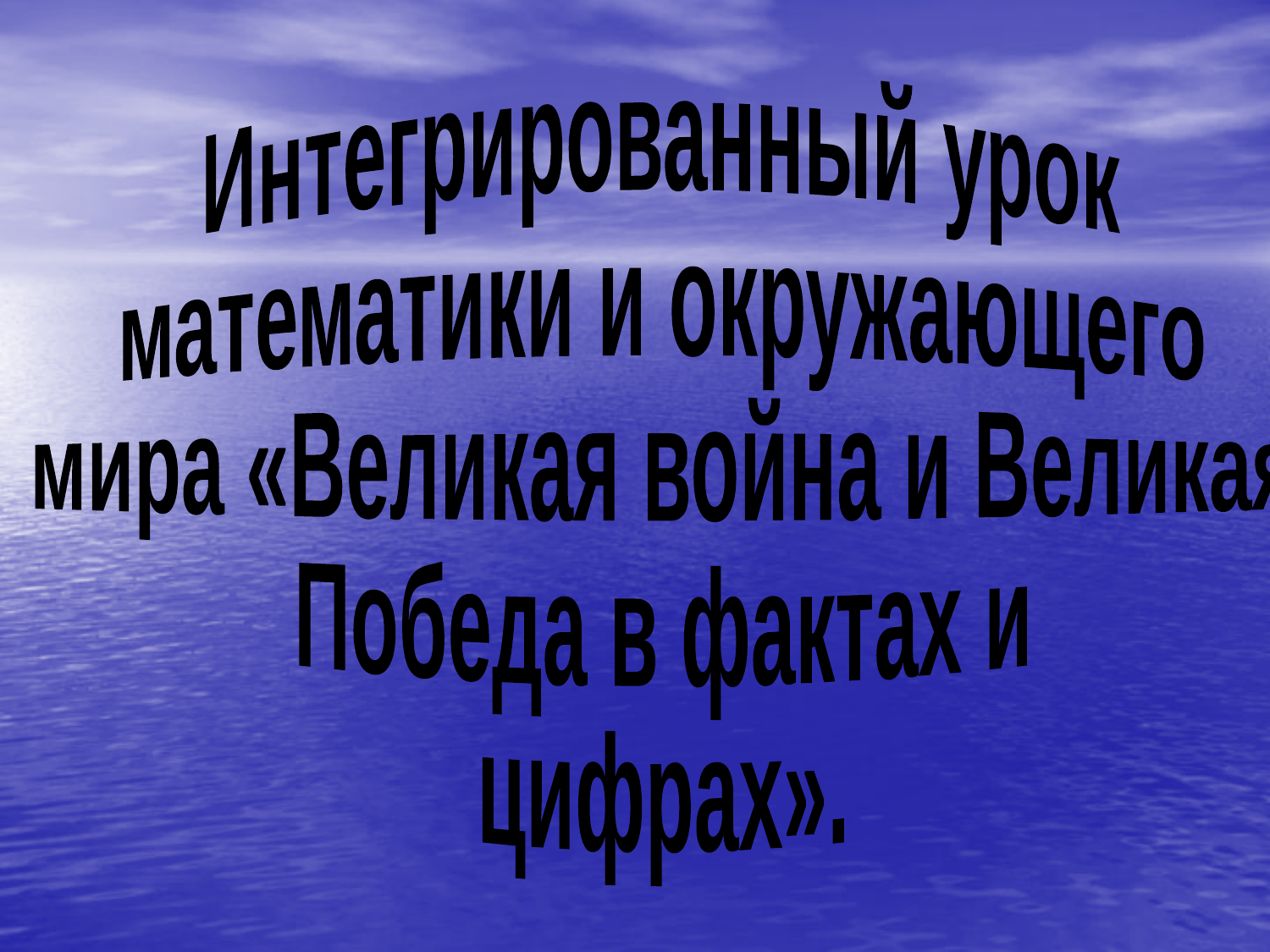

Интегрированный урок
математики и окружающего
мира «Великая война и Великая
Победа в фактах и
цифрах».